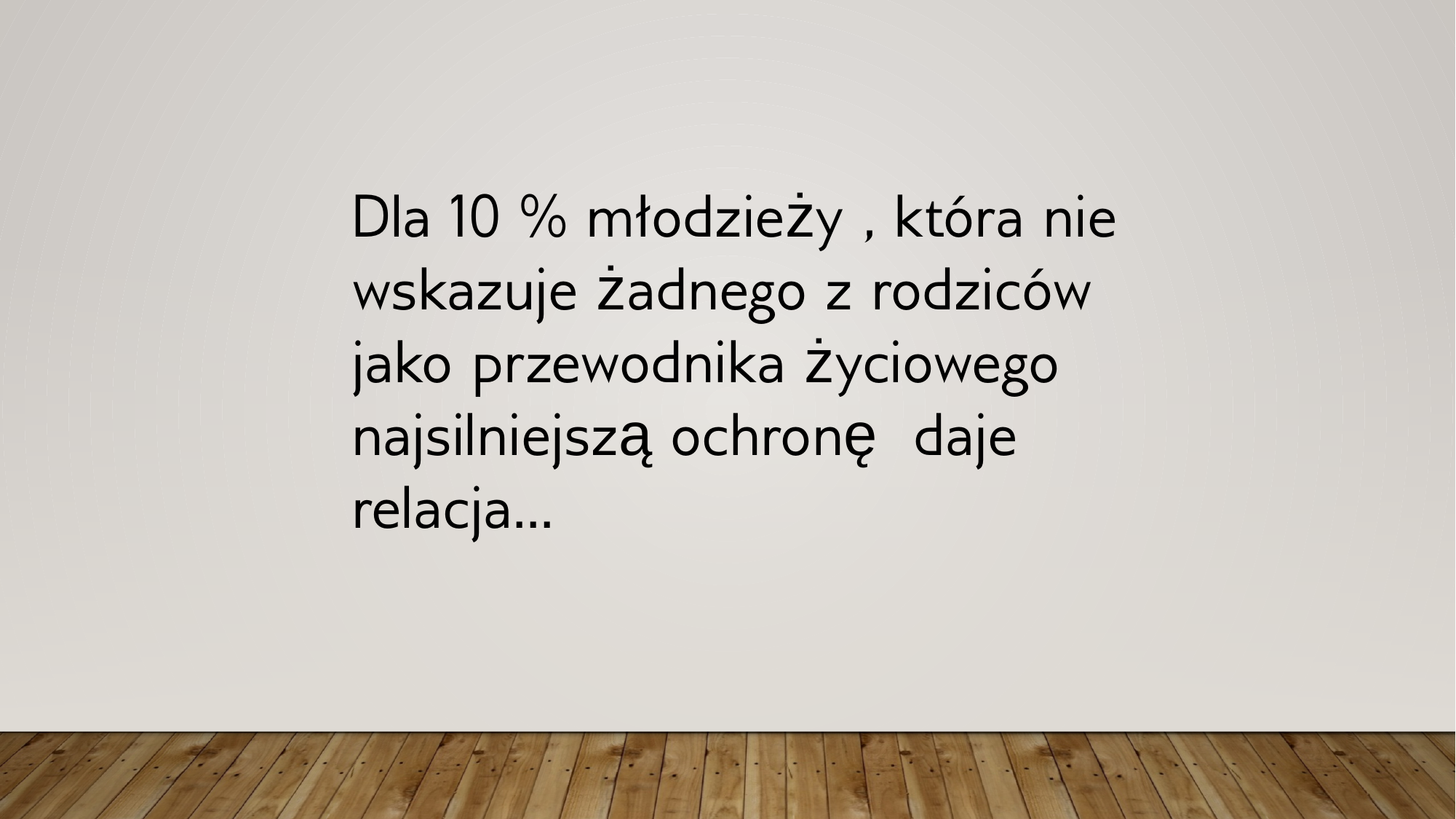

Dla 10 % młodzieży , która nie wskazuje żadnego z rodziców jako przewodnika życiowego najsilniejszą ochronę  daje relacja...